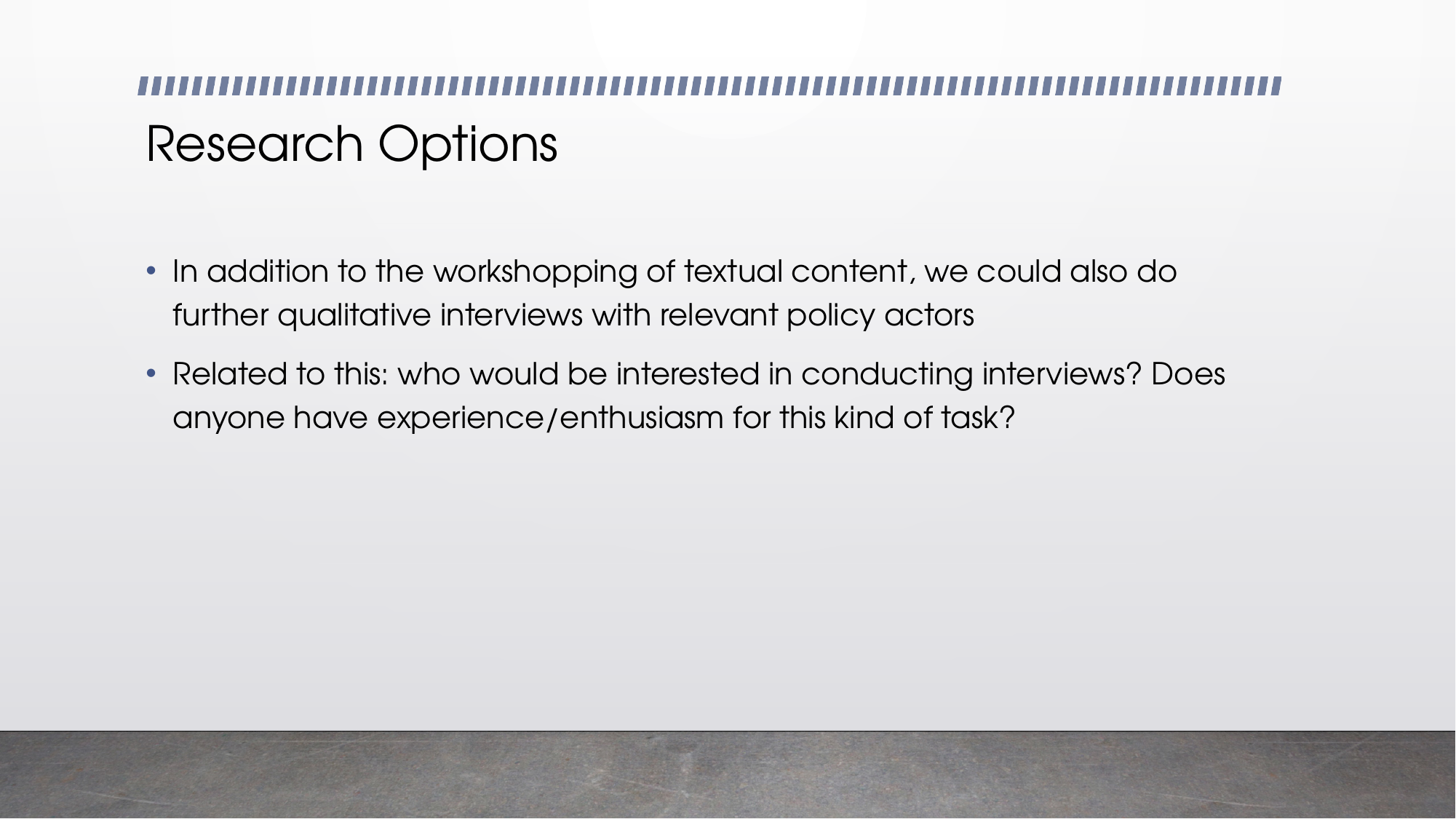

# Research Options
In addition to the workshopping of textual content, we could also do further qualitative interviews with relevant policy actors
Related to this: who would be interested in conducting interviews? Does anyone have experience/enthusiasm for this kind of task?